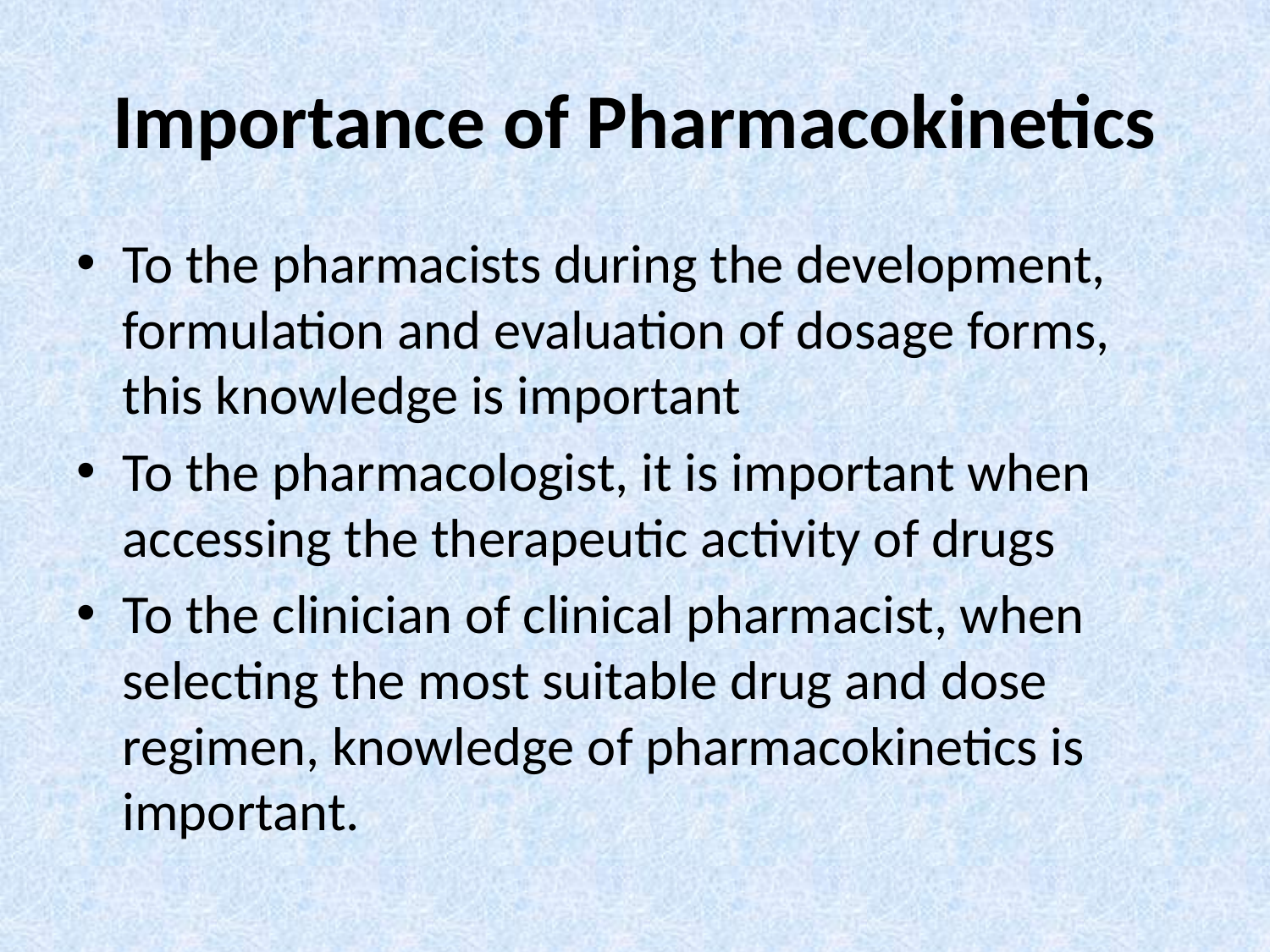

# Importance of Pharmacokinetics
To the pharmacists during the development, formulation and evaluation of dosage forms, this knowledge is important
To the pharmacologist, it is important when accessing the therapeutic activity of drugs
To the clinician of clinical pharmacist, when selecting the most suitable drug and dose regimen, knowledge of pharmacokinetics is important.